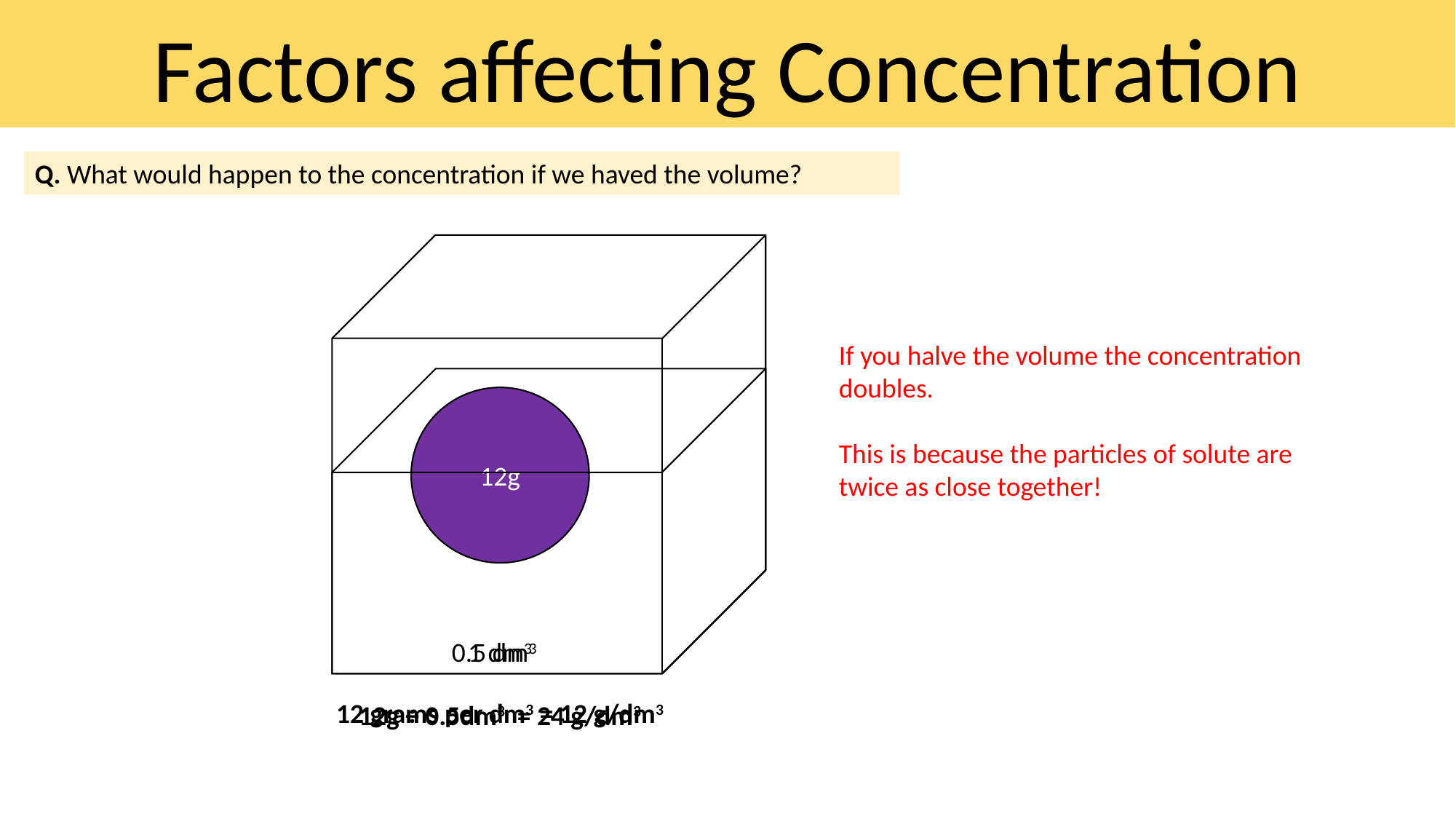

# Factors affecting Concentration
Q. What would happen to the concentration if we haved the volume?

If you halve the volume the concentration doubles.

This is because the particles of solute are twice as close together!

12g
0.5 dm3
1 dm3
12 grams per dm3 = 12 g/dm3
12g ÷ 0.5dm3  = 24 g/dm3